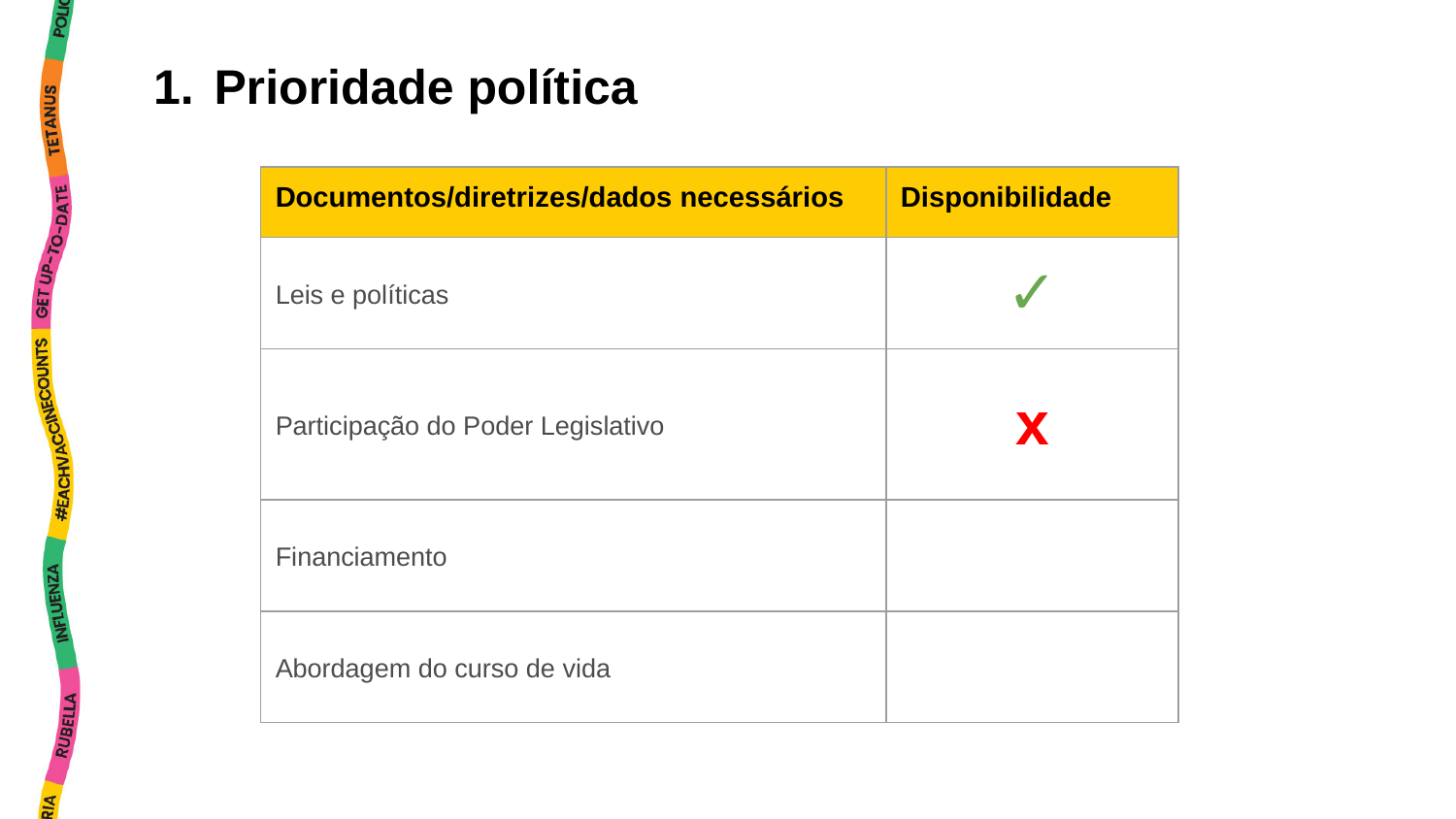

Prioridade política
| Documentos/diretrizes/dados necessários | Disponibilidade |
| --- | --- |
| Leis e políticas | ✓ |
| Participação do Poder Legislativo | x |
| Financiamento |  |
| Abordagem do curso de vida |  |